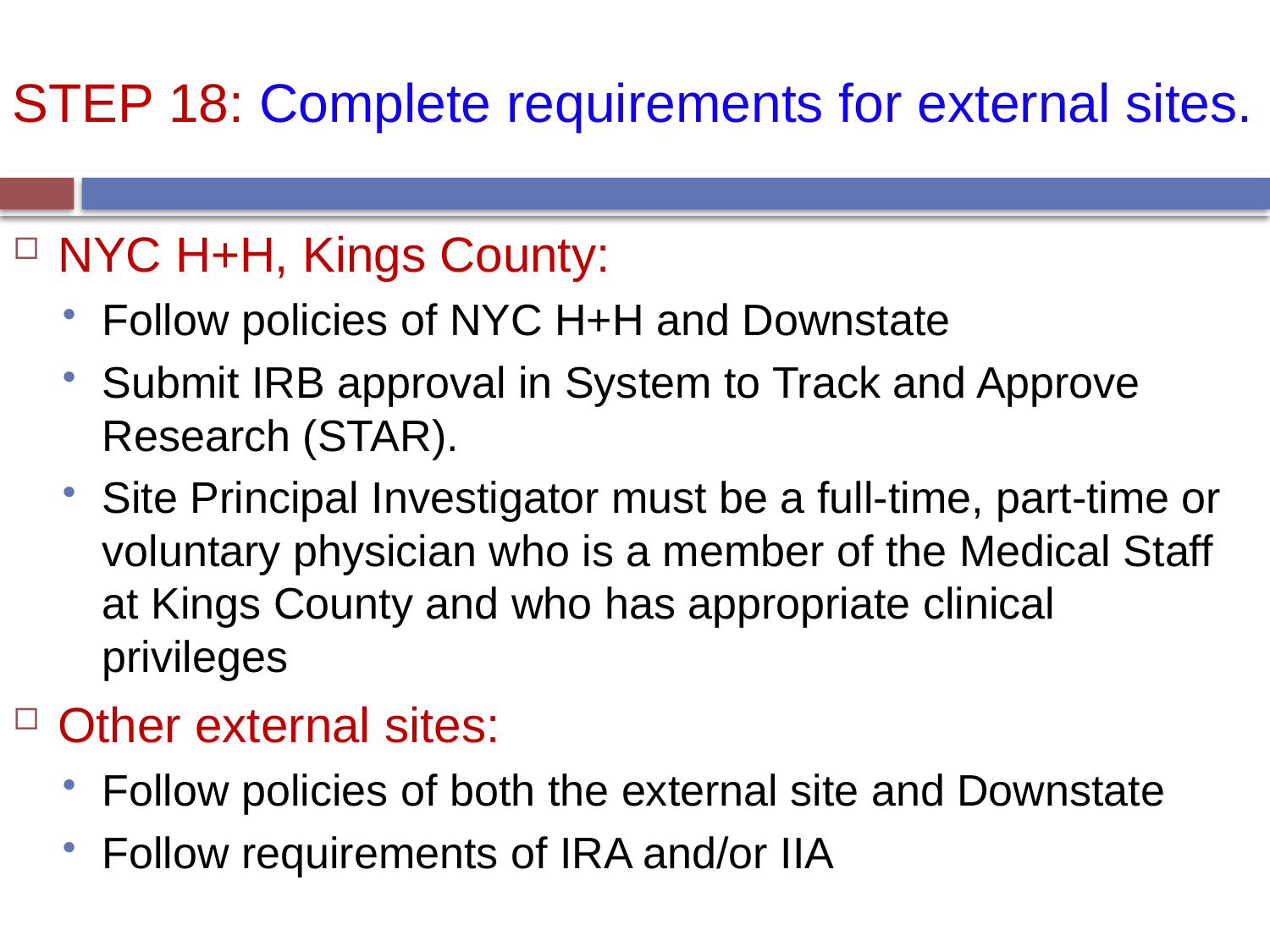

# STEP 18: Complete requirements for external sites.
NYC H+H, Kings County:
Follow policies of NYC H+H and Downstate
Submit IRB approval in System to Track and Approve Research (STAR).
Site Principal Investigator must be a full-time, part-time or voluntary physician who is a member of the Medical Staff at Kings County and who has appropriate clinical privileges
Other external sites:
Follow policies of both the external site and Downstate
Follow requirements of IRA and/or IIA